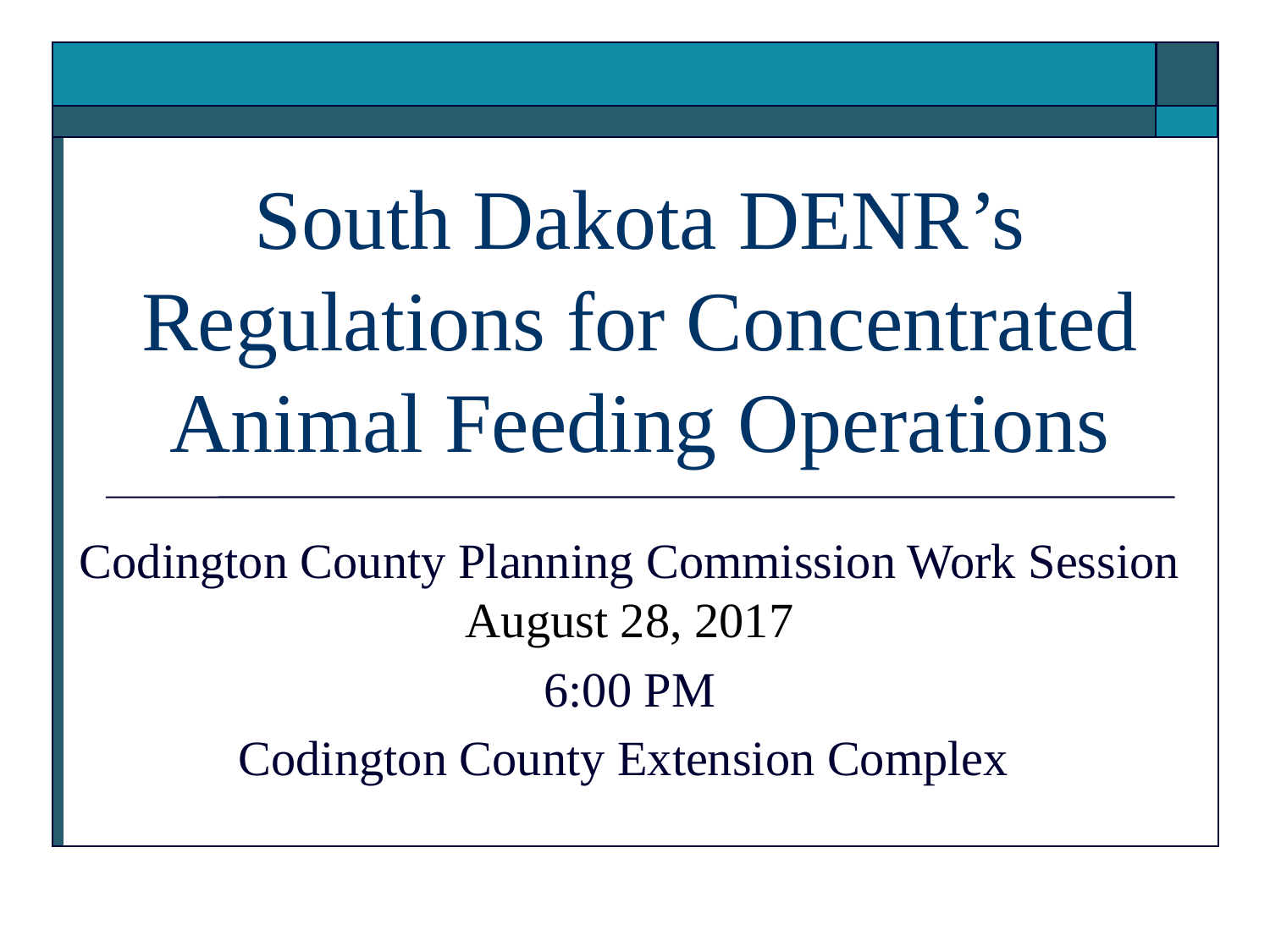

# South Dakota DENR’s Regulations for Concentrated Animal Feeding Operations
Codington County Planning Commission Work Session August 28, 2017
6:00 PM
Codington County Extension Complex